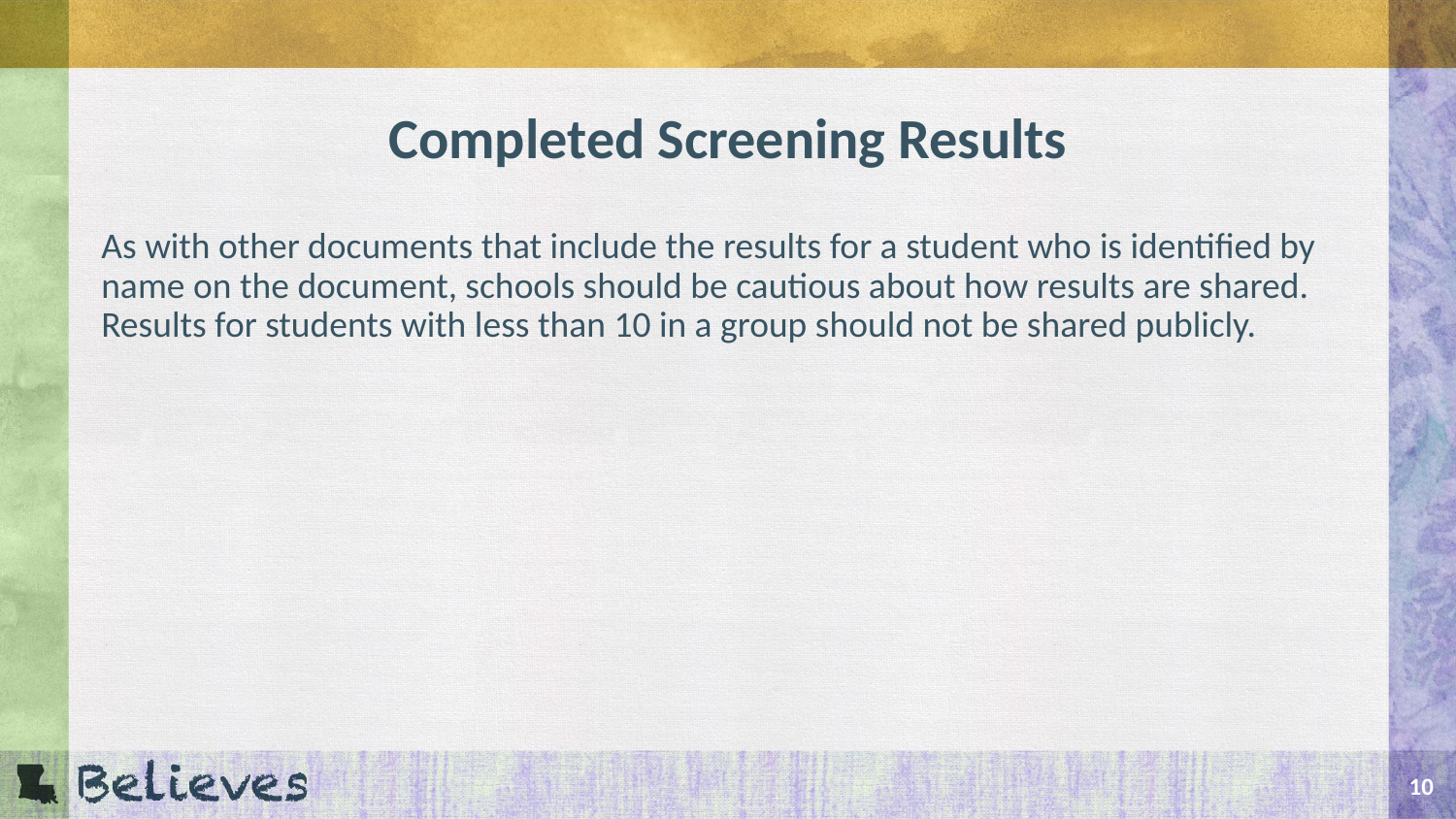

# Completed Screening Results
As with other documents that include the results for a student who is identified by name on the document, schools should be cautious about how results are shared. Results for students with less than 10 in a group should not be shared publicly.